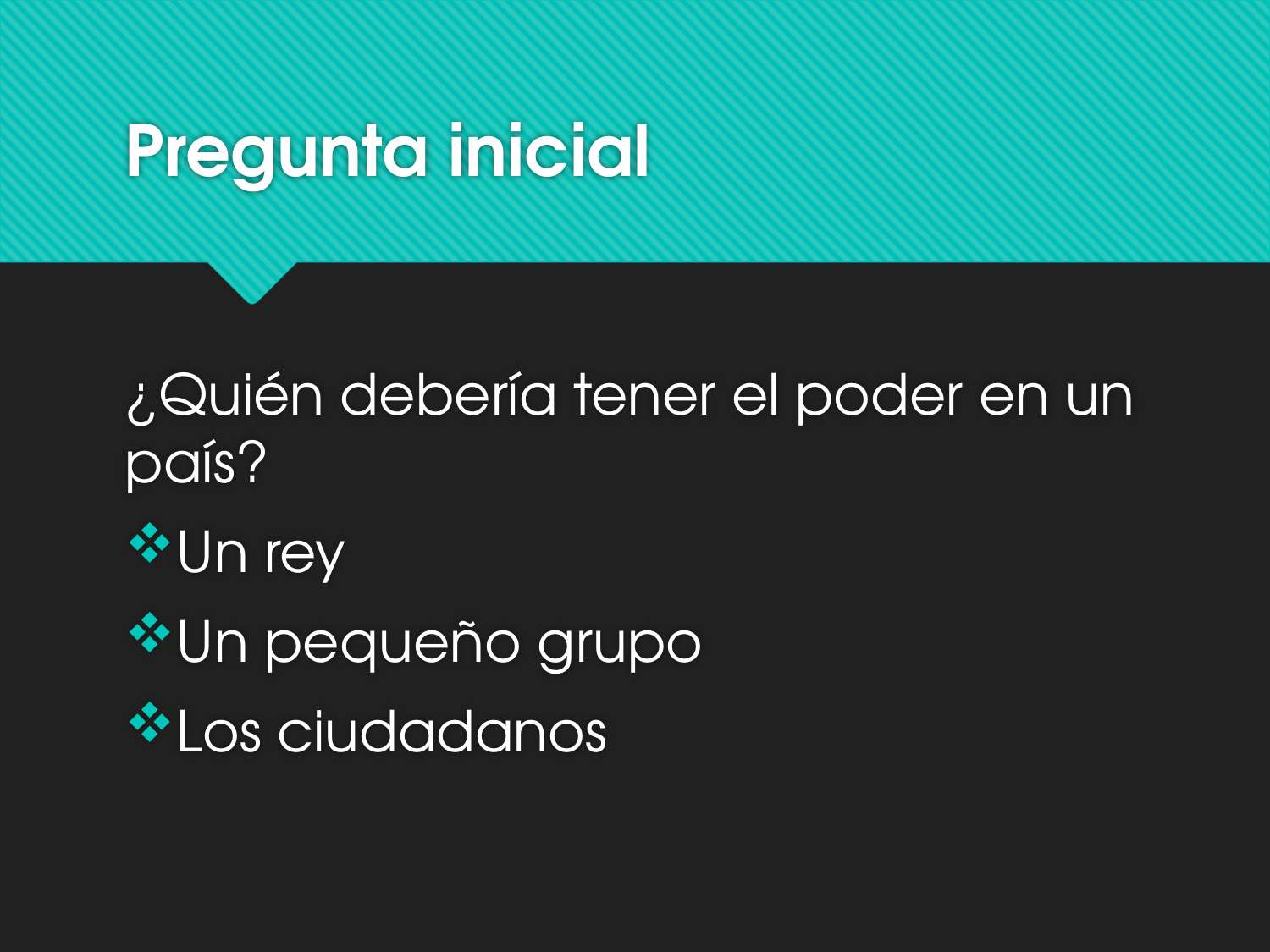

# Pregunta inicial
¿Quién debería tener el poder en un país?
Un rey
Un pequeño grupo
Los ciudadanos